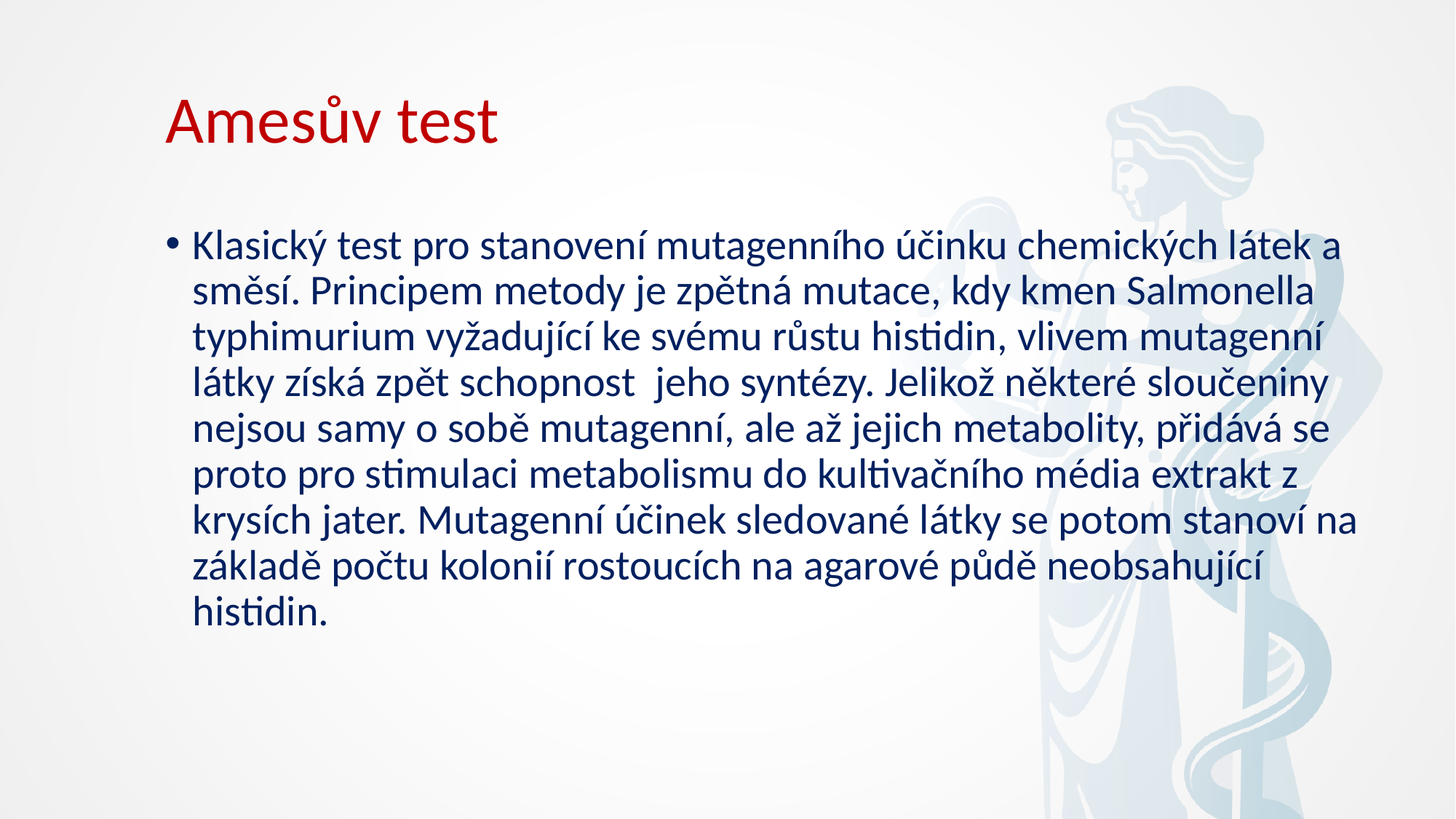

# Amesův test
Klasický test pro stanovení mutagenního účinku chemických látek a směsí. Principem metody je zpětná mutace, kdy kmen Salmonella typhimurium vyžadující ke svému růstu histidin, vlivem mutagenní látky získá zpět schopnost  jeho syntézy. Jelikož některé sloučeniny nejsou samy o sobě mutagenní, ale až jejich metabolity, přidává se proto pro stimulaci metabolismu do kultivačního média extrakt z krysích jater. Mutagenní účinek sledované látky se potom stanoví na základě počtu kolonií rostoucích na agarové půdě neobsahující histidin.